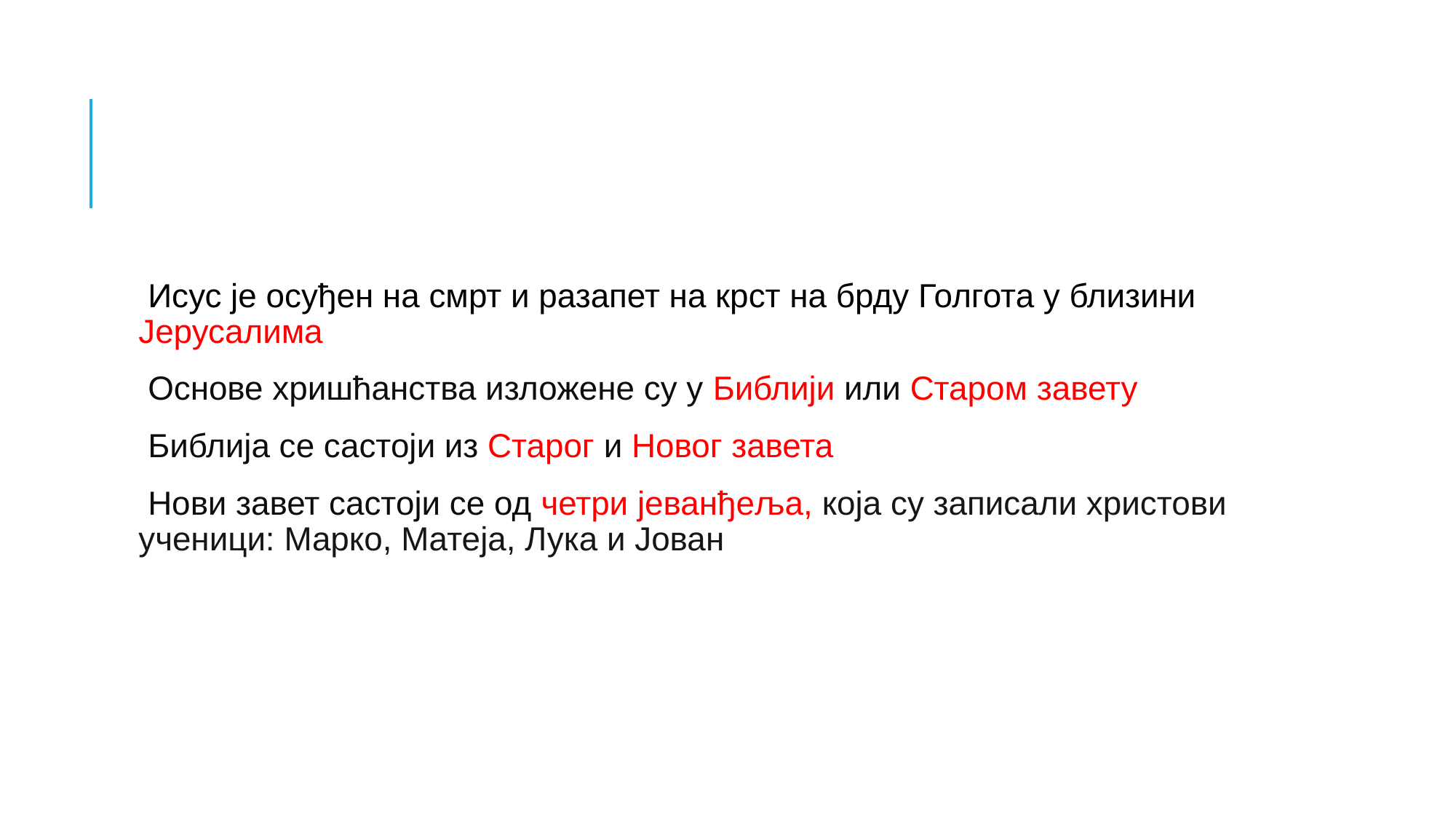

#
 Исус је осуђен на смрт и разапет на крст на брду Голгота у близини Јерусалима
 Основе хришћанства изложене су у Библији или Старом завету
 Библија се састоји из Старог и Новог завета
 Нови завет састоји се од четри јеванђеља, која су записали христови ученици: Марко, Матеја, Лука и Јован